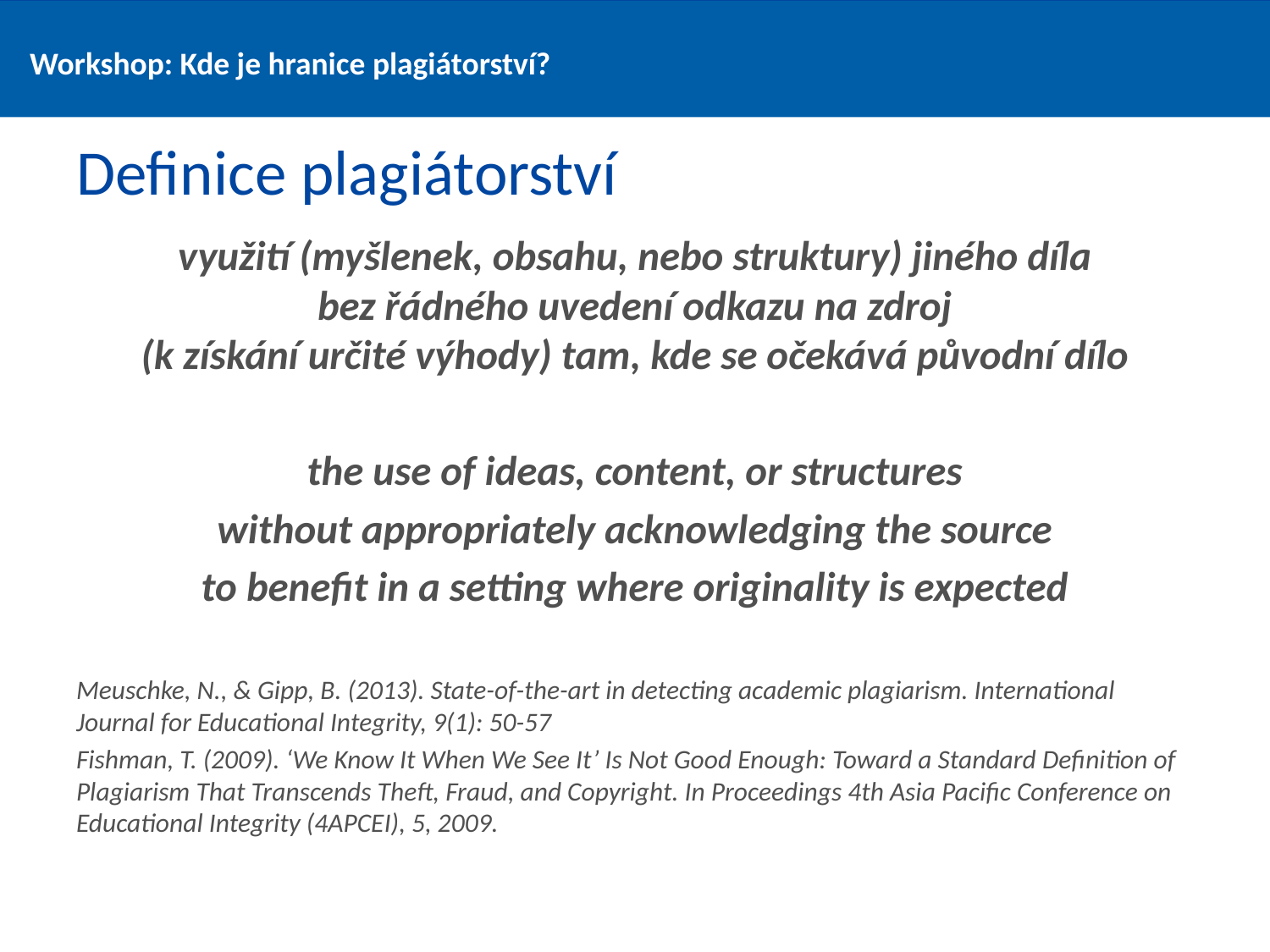

# Definice plagiátorství
využití (myšlenek, obsahu, nebo struktury) jiného díla
bez řádného uvedení odkazu na zdroj
(k získání určité výhody) tam, kde se očekává původní dílo

the use of ideas, content, or structures
without appropriately acknowledging the source
to benefit in a setting where originality is expected

Meuschke, N., & Gipp, B. (2013). State-of-the-art in detecting academic plagiarism. International Journal for Educational Integrity, 9(1): 50-57
Fishman, T. (2009). ‘We Know It When We See It’ Is Not Good Enough: Toward a Standard Definition of Plagiarism That Transcends Theft, Fraud, and Copyright. In Proceedings 4th Asia Pacific Conference on Educational Integrity (4APCEI), 5, 2009.